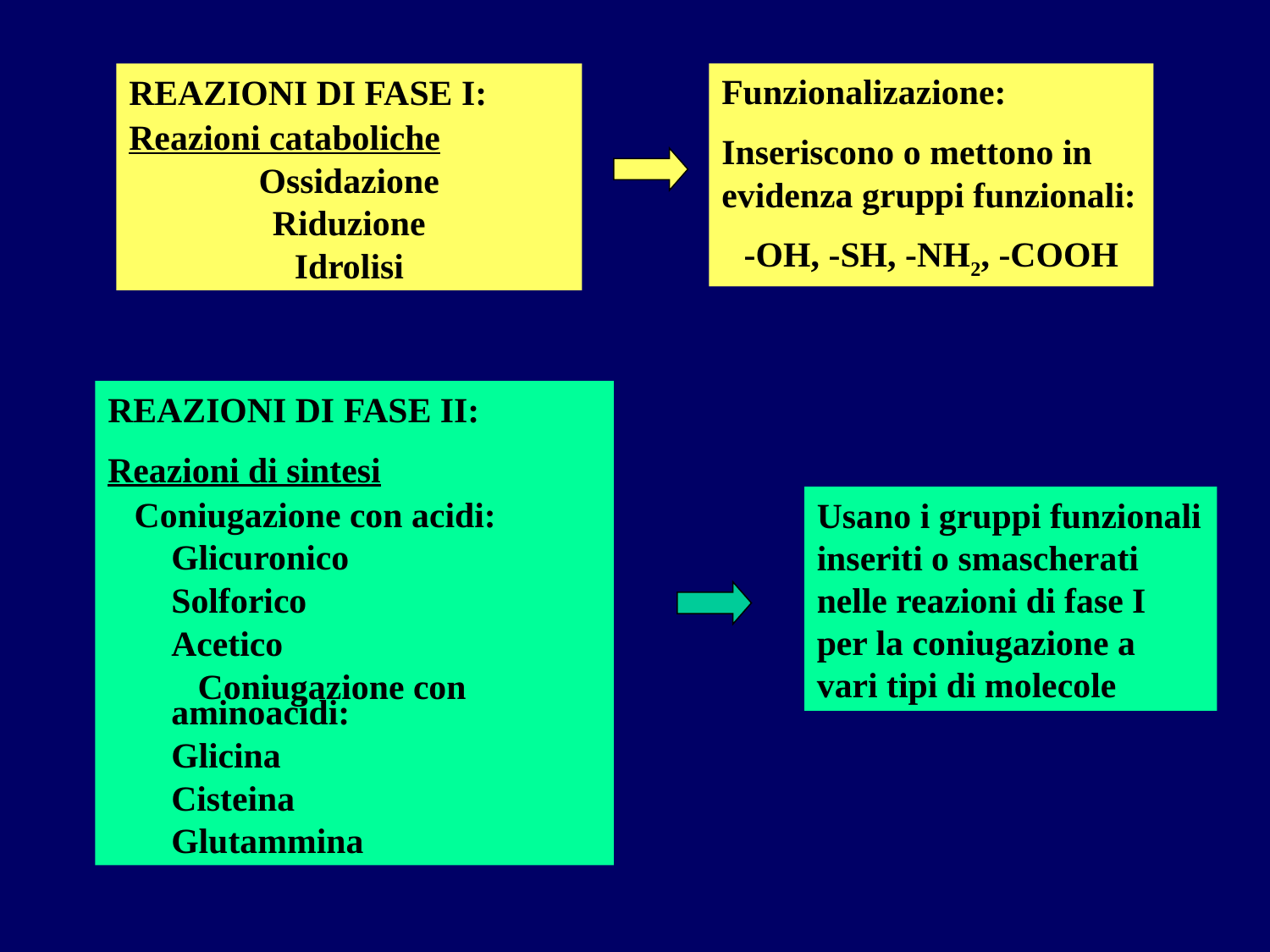

REAZIONI DI FASE I:
Reazioni cataboliche
Ossidazione
Riduzione
Idrolisi
Funzionalizazione:
Inseriscono o mettono in evidenza gruppi funzionali:
-OH, -SH, -NH2, -COOH

REAZIONI DI FASE II:
Reazioni di sintesi
   Coniugazione con acidi:
Glicuronico
Solforico
Acetico
   Coniugazione con aminoacidi:
Glicina
Cisteina
Glutammina
Usano i gruppi funzionali inseriti o smascherati nelle reazioni di fase I per la coniugazione a vari tipi di molecole